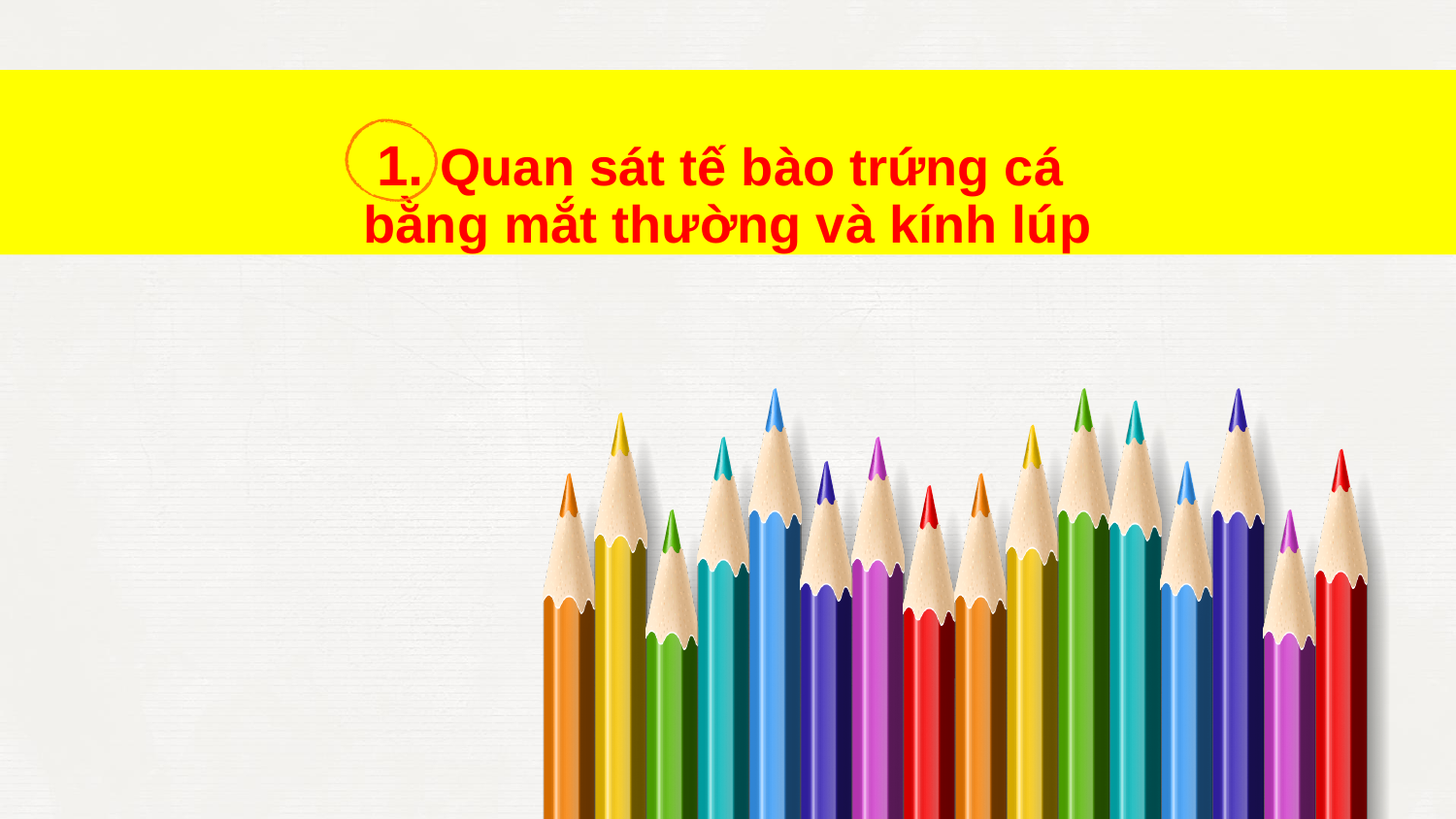

# 1. Quan sát tế bào trứng cá bằng mắt thường và kính lúp